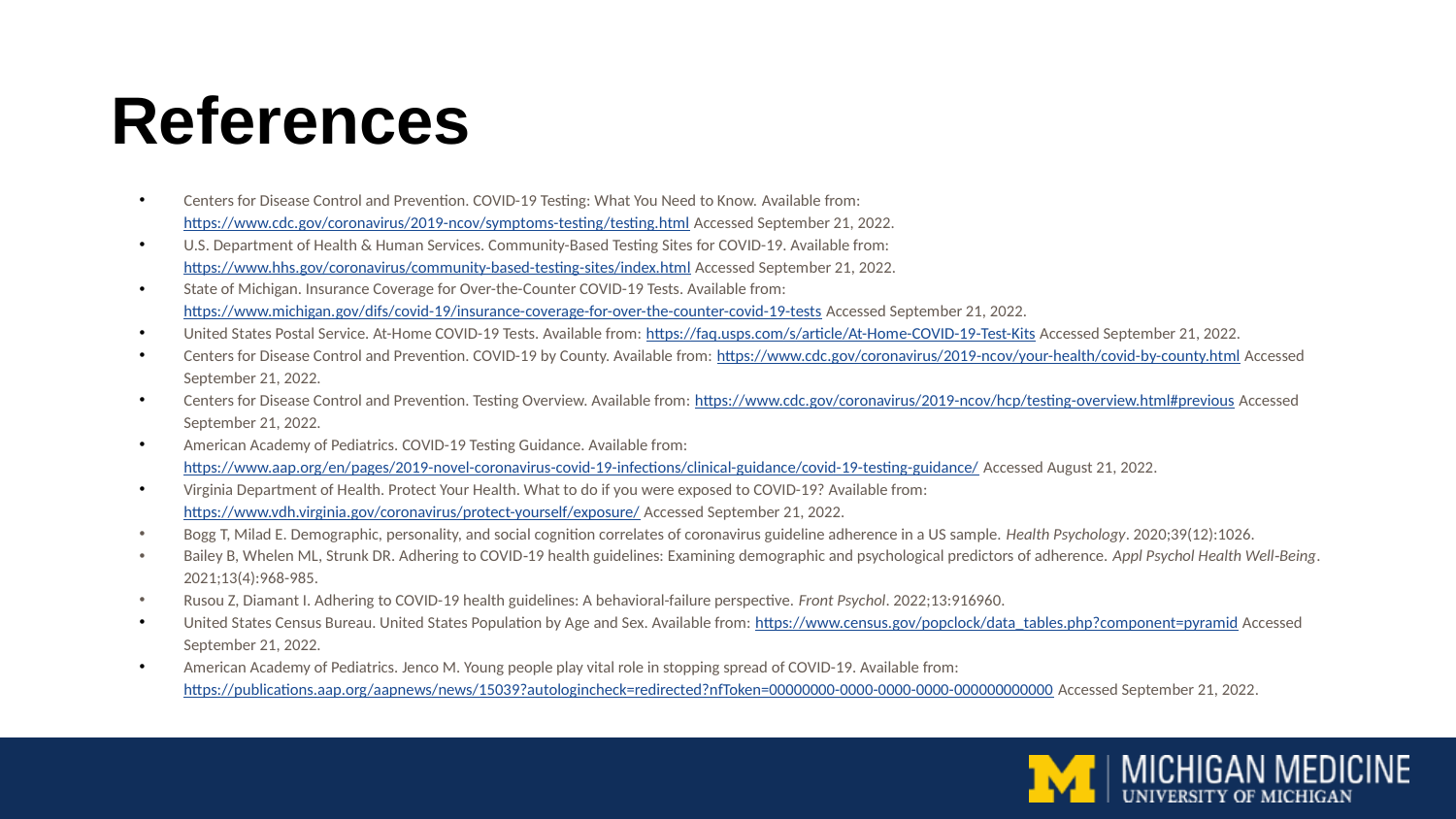

# References
Centers for Disease Control and Prevention. COVID-19 Testing: What You Need to Know. Available from:  https://www.cdc.gov/coronavirus/2019-ncov/symptoms-testing/testing.html Accessed September 21, 2022.
U.S. Department of Health & Human Services. Community-Based Testing Sites for COVID-19. Available from: https://www.hhs.gov/coronavirus/community-based-testing-sites/index.html Accessed September 21, 2022.
State of Michigan. Insurance Coverage for Over-the-Counter COVID-19 Tests. Available from: https://www.michigan.gov/difs/covid-19/insurance-coverage-for-over-the-counter-covid-19-tests Accessed September 21, 2022.
United States Postal Service. At-Home COVID-19 Tests. Available from: https://faq.usps.com/s/article/At-Home-COVID-19-Test-Kits Accessed September 21, 2022.
Centers for Disease Control and Prevention. COVID-19 by County. Available from: https://www.cdc.gov/coronavirus/2019-ncov/your-health/covid-by-county.html Accessed September 21, 2022.
Centers for Disease Control and Prevention. Testing Overview. Available from: https://www.cdc.gov/coronavirus/2019-ncov/hcp/testing-overview.html#previous Accessed September 21, 2022.
American Academy of Pediatrics. COVID-19 Testing Guidance. Available from: https://www.aap.org/en/pages/2019-novel-coronavirus-covid-19-infections/clinical-guidance/covid-19-testing-guidance/ Accessed August 21, 2022.
Virginia Department of Health. Protect Your Health. What to do if you were exposed to COVID-19? Available from: https://www.vdh.virginia.gov/coronavirus/protect-yourself/exposure/ Accessed September 21, 2022.
Bogg T, Milad E. Demographic, personality, and social cognition correlates of coronavirus guideline adherence in a US sample. Health Psychology. 2020;39(12):1026.
Bailey B, Whelen ML, Strunk DR. Adhering to COVID‐19 health guidelines: Examining demographic and psychological predictors of adherence. Appl Psychol Health Well‐Being. 2021;13(4):968-985.
Rusou Z, Diamant I. Adhering to COVID-19 health guidelines: A behavioral-failure perspective. Front Psychol. 2022;13:916960.
United States Census Bureau. United States Population by Age and Sex. Available from: https://www.census.gov/popclock/data_tables.php?component=pyramid Accessed September 21, 2022.
American Academy of Pediatrics. Jenco M. Young people play vital role in stopping spread of COVID-19. Available from: https://publications.aap.org/aapnews/news/15039?autologincheck=redirected?nfToken=00000000-0000-0000-0000-000000000000 Accessed September 21, 2022.